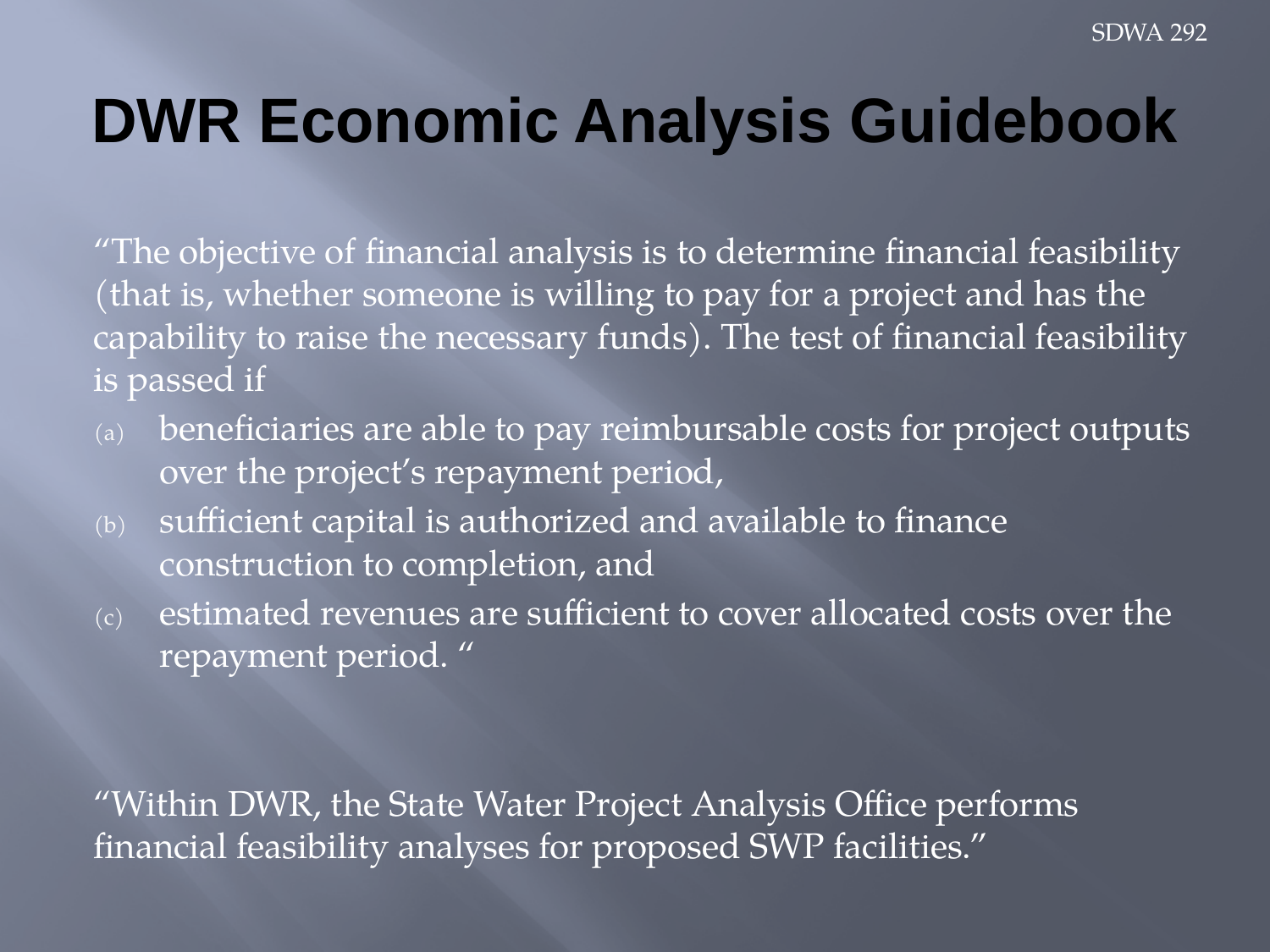

# DWR Economic Analysis Guidebook
“The objective of financial analysis is to determine financial feasibility (that is, whether someone is willing to pay for a project and has the capability to raise the necessary funds). The test of financial feasibility is passed if
beneficiaries are able to pay reimbursable costs for project outputs over the project’s repayment period,
sufficient capital is authorized and available to finance construction to completion, and
estimated revenues are sufficient to cover allocated costs over the repayment period. “

“Within DWR, the State Water Project Analysis Office performs financial feasibility analyses for proposed SWP facilities.”